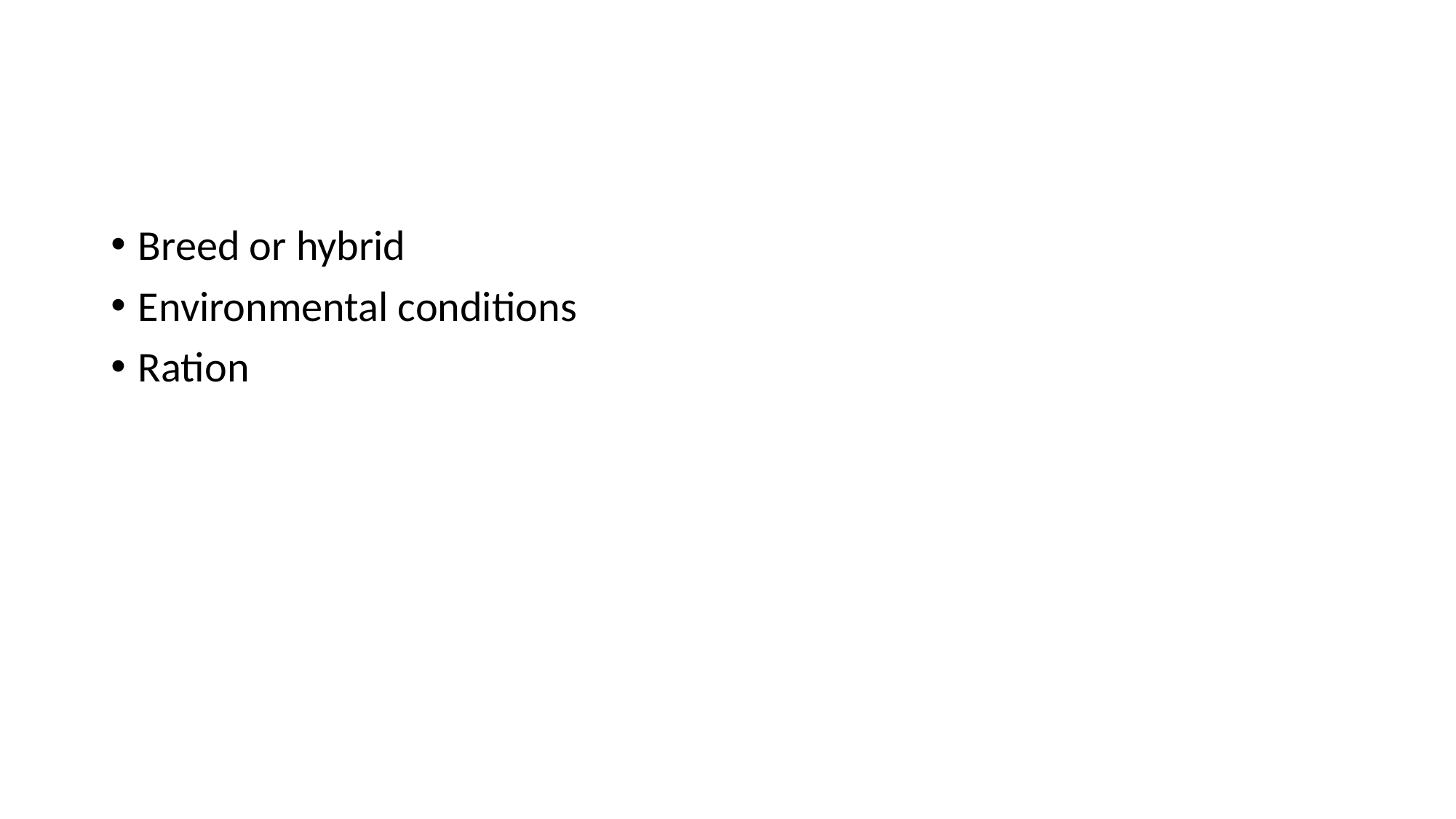

#
Breed or hybrid
Environmental conditions
Ration